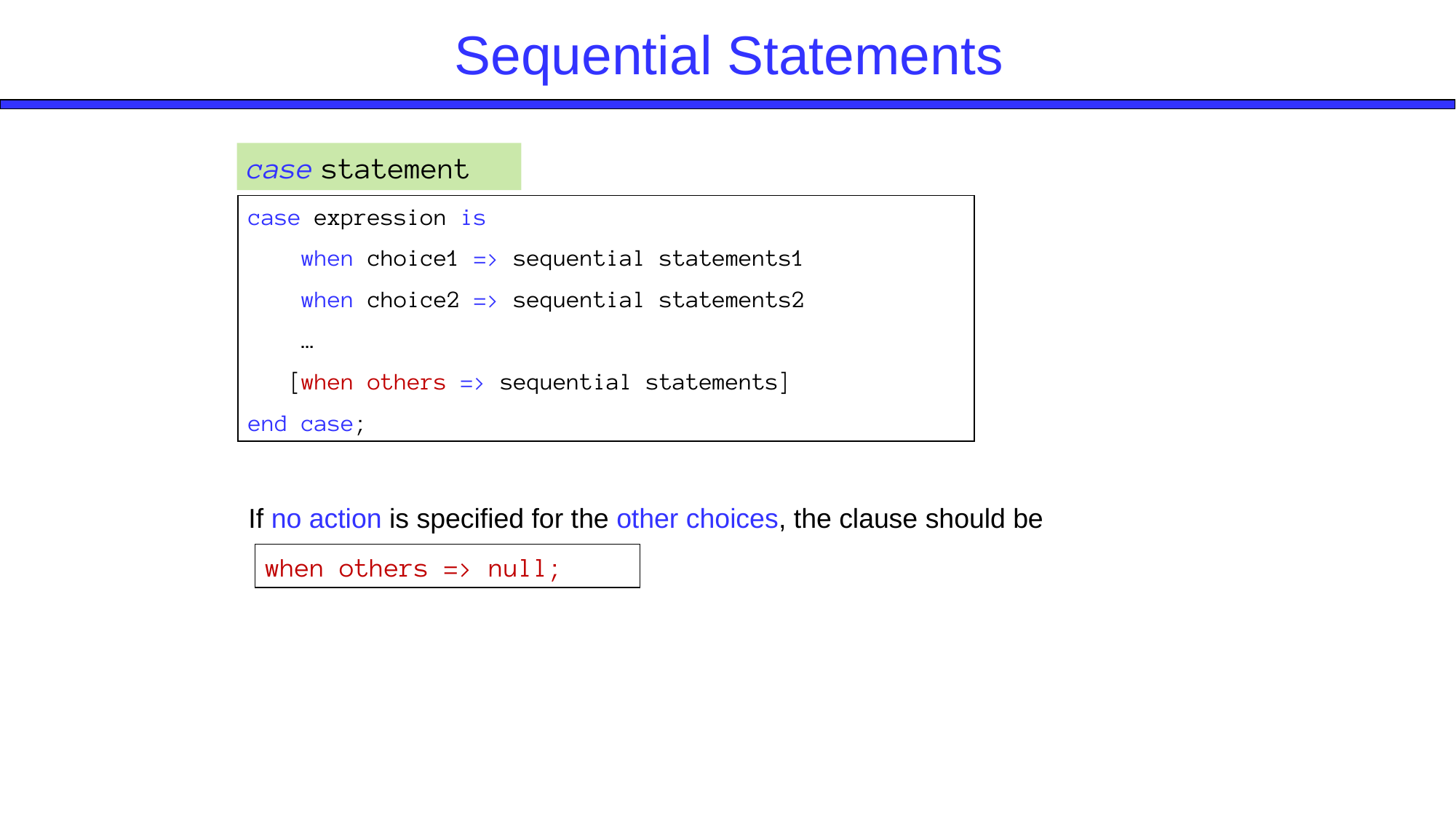

# Sequential Statements
case statement
case expression is
    when choice1 => sequential statements1
    when choice2 => sequential statements2
    …
   [when others => sequential statements]
end case;

If no action is specified for the other choices, the clause should be
when others => null;